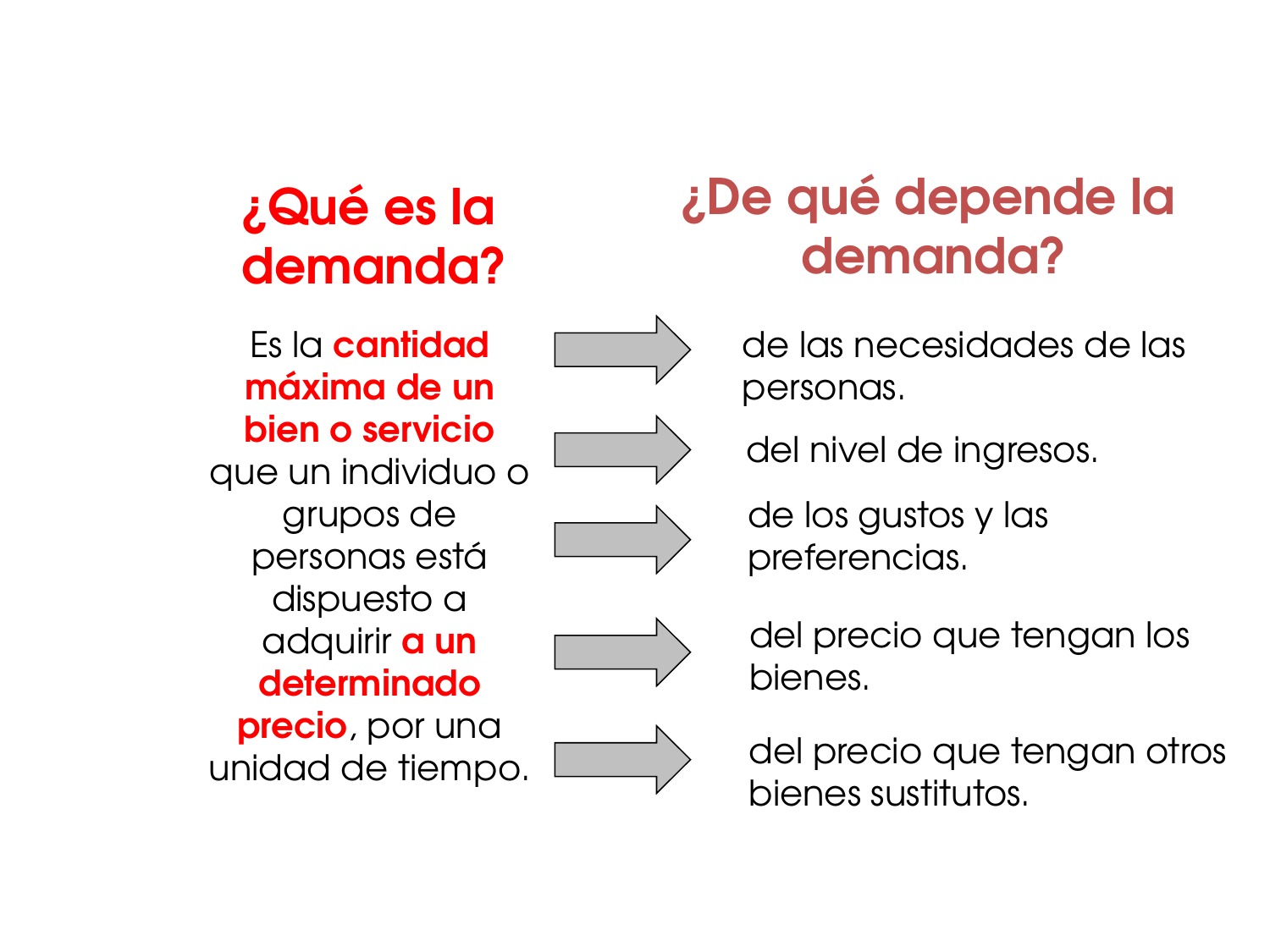

¿De qué depende la
demanda?
¿Qué es la
demanda?
Es la cantidad máxima de un bien o servicio que un individuo o grupos de personas está dispuesto a adquirir a un determinado precio, por una unidad de tiempo.

de las necesidades de las
personas.

del nivel de ingresos.
de los gustos y las
preferencias.

del precio que tengan los
bienes.

del precio que tengan otros
bienes sustitutos.